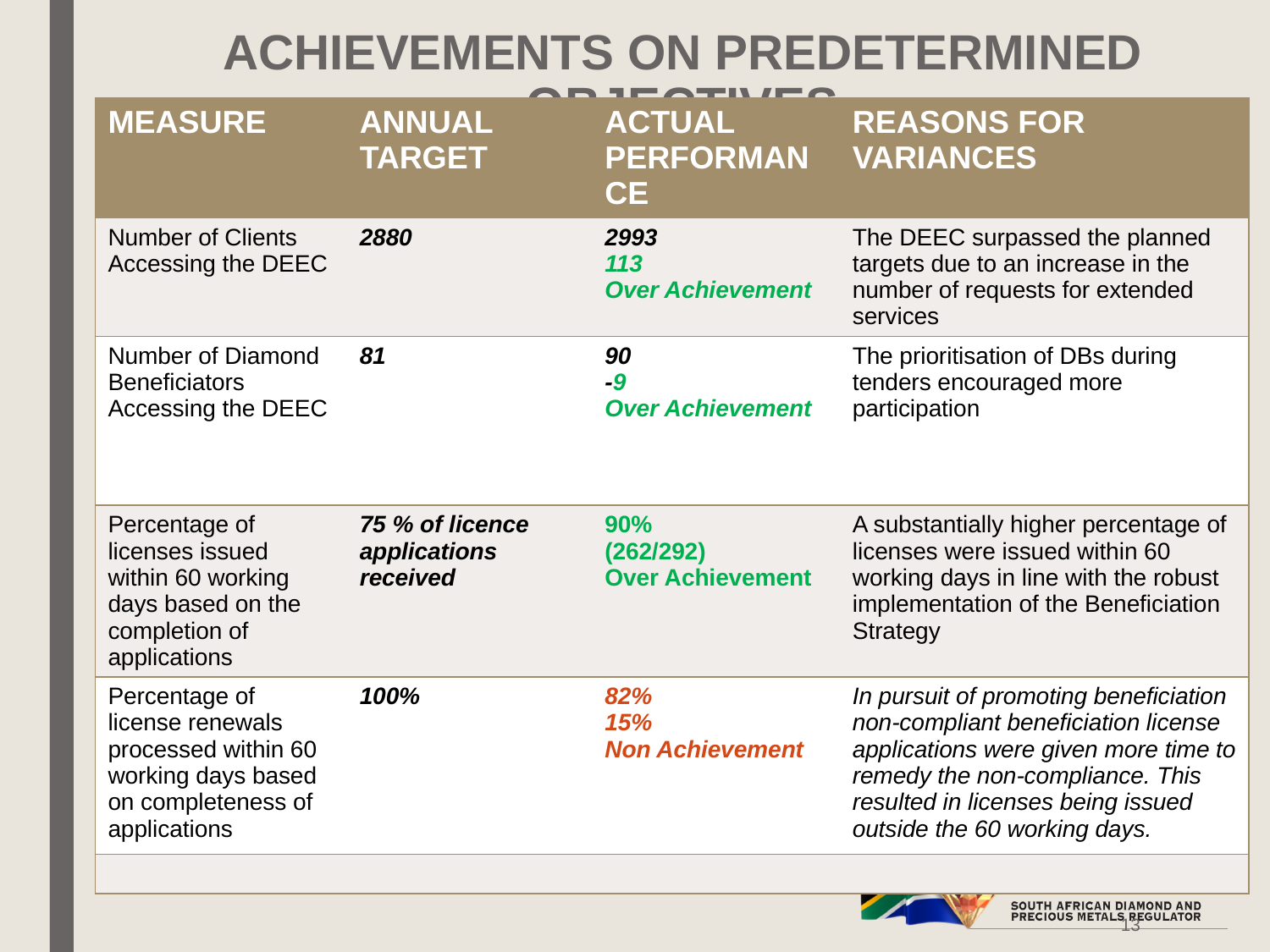

# ACHIEVEMENTS ON PREDETERMINED OBJECTIVES
| MEASURE | ANNUAL TARGET | ACTUAL PERFORMANCE | REASONS FOR variances |
| --- | --- | --- | --- |
| Number of Clients Accessing the DEEC | 2880 | 2993 113 Over Achievement | The DEEC surpassed the planned targets due to an increase in the number of requests for extended services |
| Number of Diamond Beneficiators Accessing the DEEC | 81 | 90 -9 Over Achievement | The prioritisation of DBs during tenders encouraged more participation |
| Percentage of licenses issued within 60 working days based on the completion of applications | 75 % of licence applications received | 90% (262/292) Over Achievement | A substantially higher percentage of licenses were issued within 60 working days in line with the robust implementation of the Beneficiation Strategy |
| Percentage of license renewals processed within 60 working days based on completeness of applications | 100% | 82% 15% Non Achievement | In pursuit of promoting beneficiation non-compliant beneficiation license applications were given more time to remedy the non-compliance. This resulted in licenses being issued outside the 60 working days. |
|  |  |  |  |
13